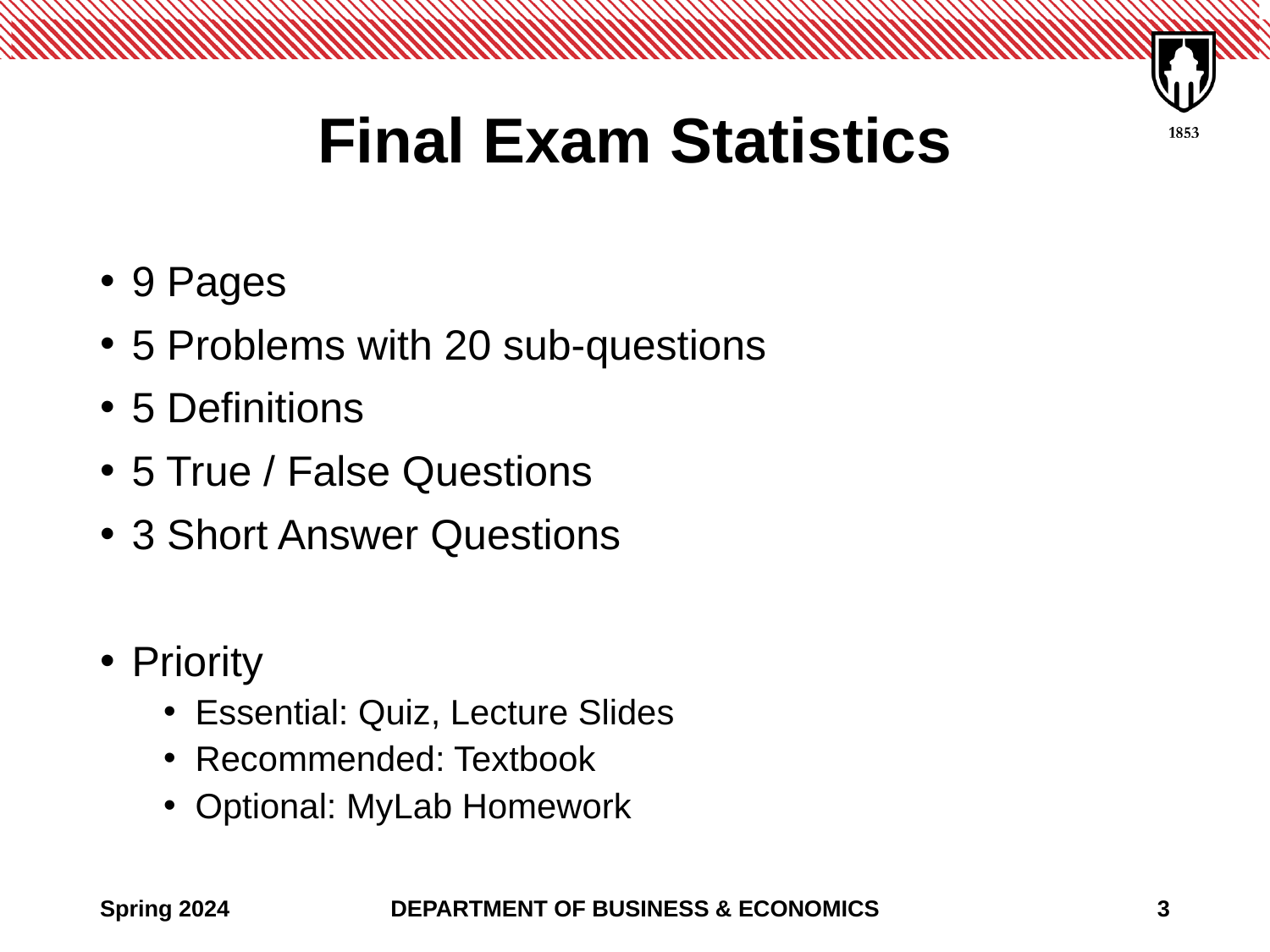

# Final Exam Statistics
9 Pages
5 Problems with 20 sub-questions
5 Definitions
5 True / False Questions
3 Short Answer Questions

Priority
Essential: Quiz, Lecture Slides
Recommended: Textbook
Optional: MyLab Homework
Spring 2024
DEPARTMENT OF BUSINESS & ECONOMICS
3